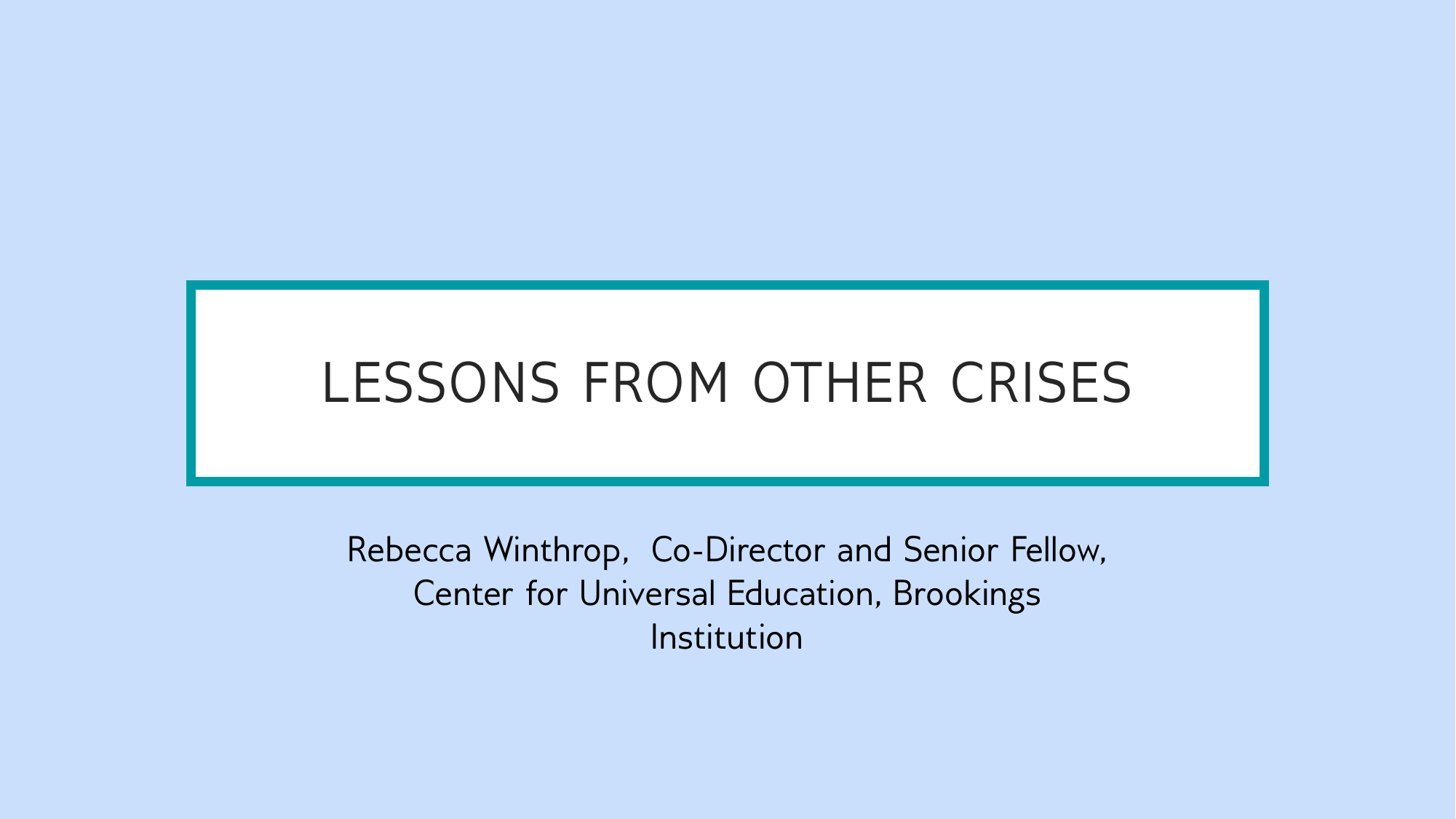

# Lessons from other crises
Rebecca Winthrop,  Co-Director and Senior Fellow, Center for Universal Education, Brookings Institution